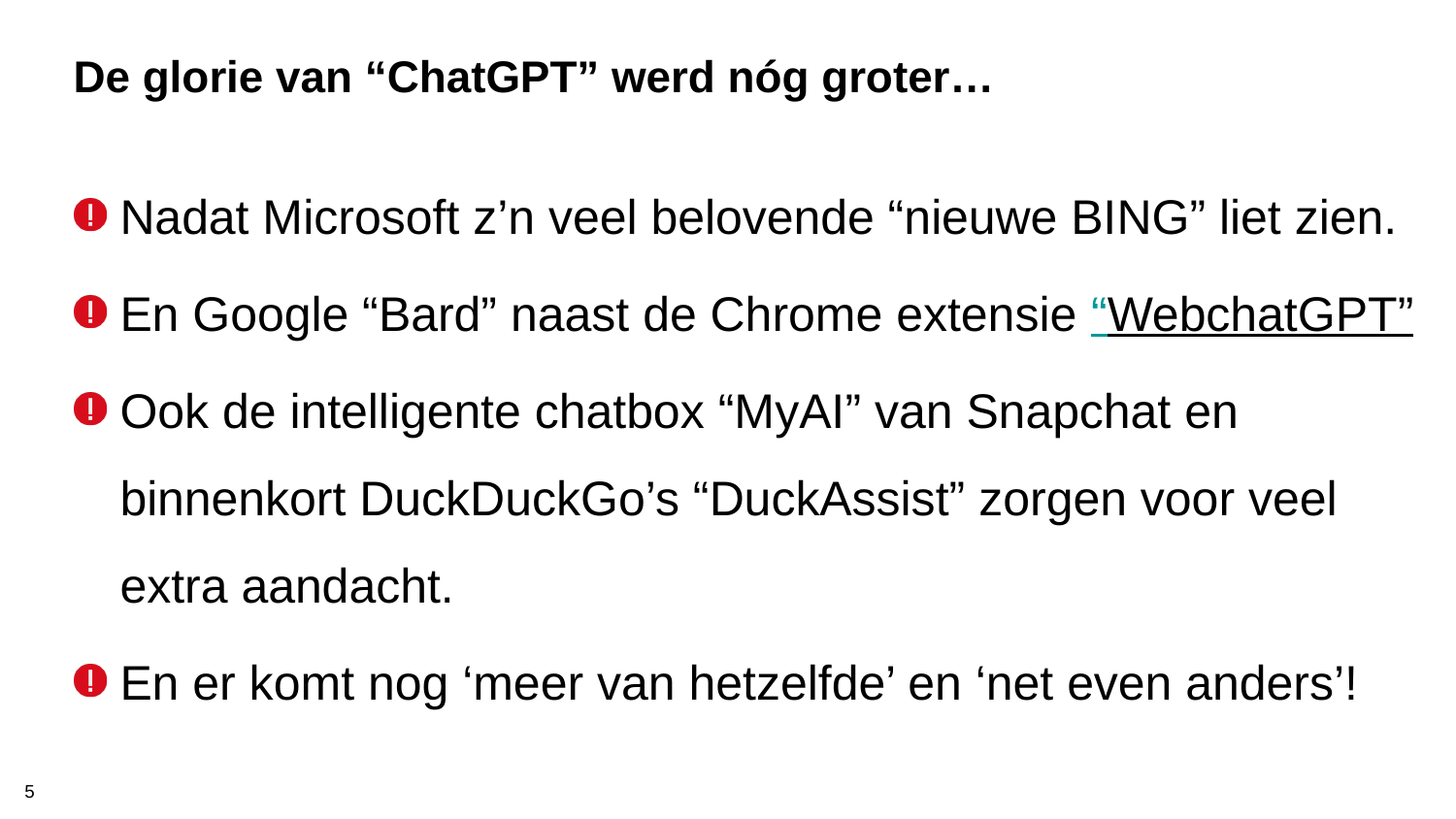

# De glorie van “ChatGPT” werd nóg groter…
Nadat Microsoft z’n veel belovende “nieuwe BING” liet zien.
En Google “Bard” naast de Chrome extensie “WebchatGPT”
Ook de intelligente chatbox “MyAI” van Snapchat en binnenkort DuckDuckGo’s “DuckAssist” zorgen voor veel extra aandacht.
En er komt nog ‘meer van hetzelfde’ en ‘net even anders’!

5